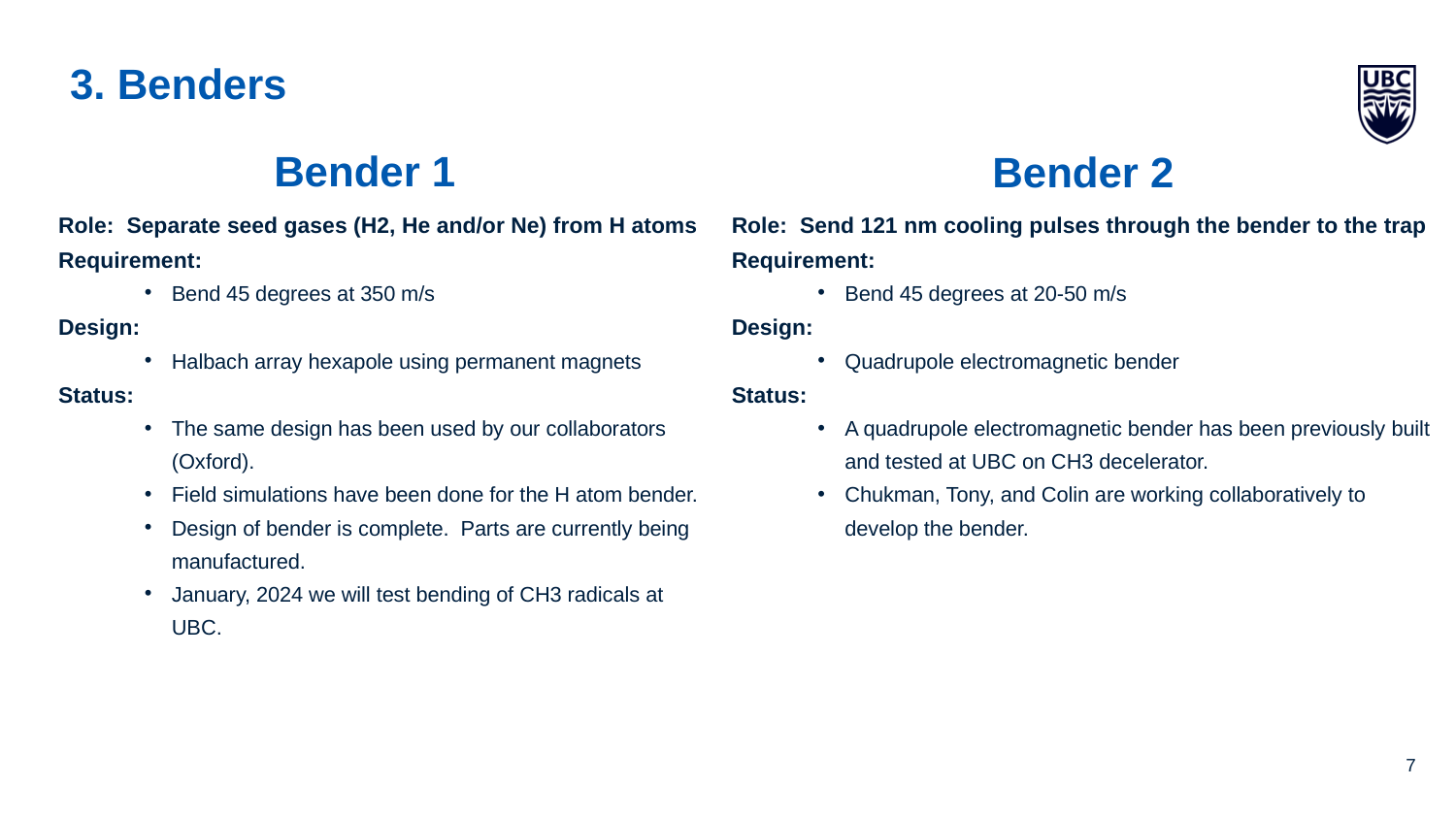

# 3. Benders
Bender 1
Bender 2
Role:  Separate seed gases (H2, He and/or Ne) from H atoms
Requirement:
Bend 45 degrees at 350 m/s
Design:
Halbach array hexapole using permanent magnets
Status:
The same design has been used by our collaborators (Oxford).
Field simulations have been done for the H atom bender.
Design of bender is complete.  Parts are currently being manufactured.
January, 2024 we will test bending of CH3 radicals at UBC.

Role:  Send 121 nm cooling pulses through the bender to the trap
Requirement:
Bend 45 degrees at 20-50 m/s
Design:
Quadrupole electromagnetic bender
Status:
A quadrupole electromagnetic bender has been previously built and tested at UBC on CH3 decelerator.
Chukman, Tony, and Colin are working collaboratively to develop the bender.